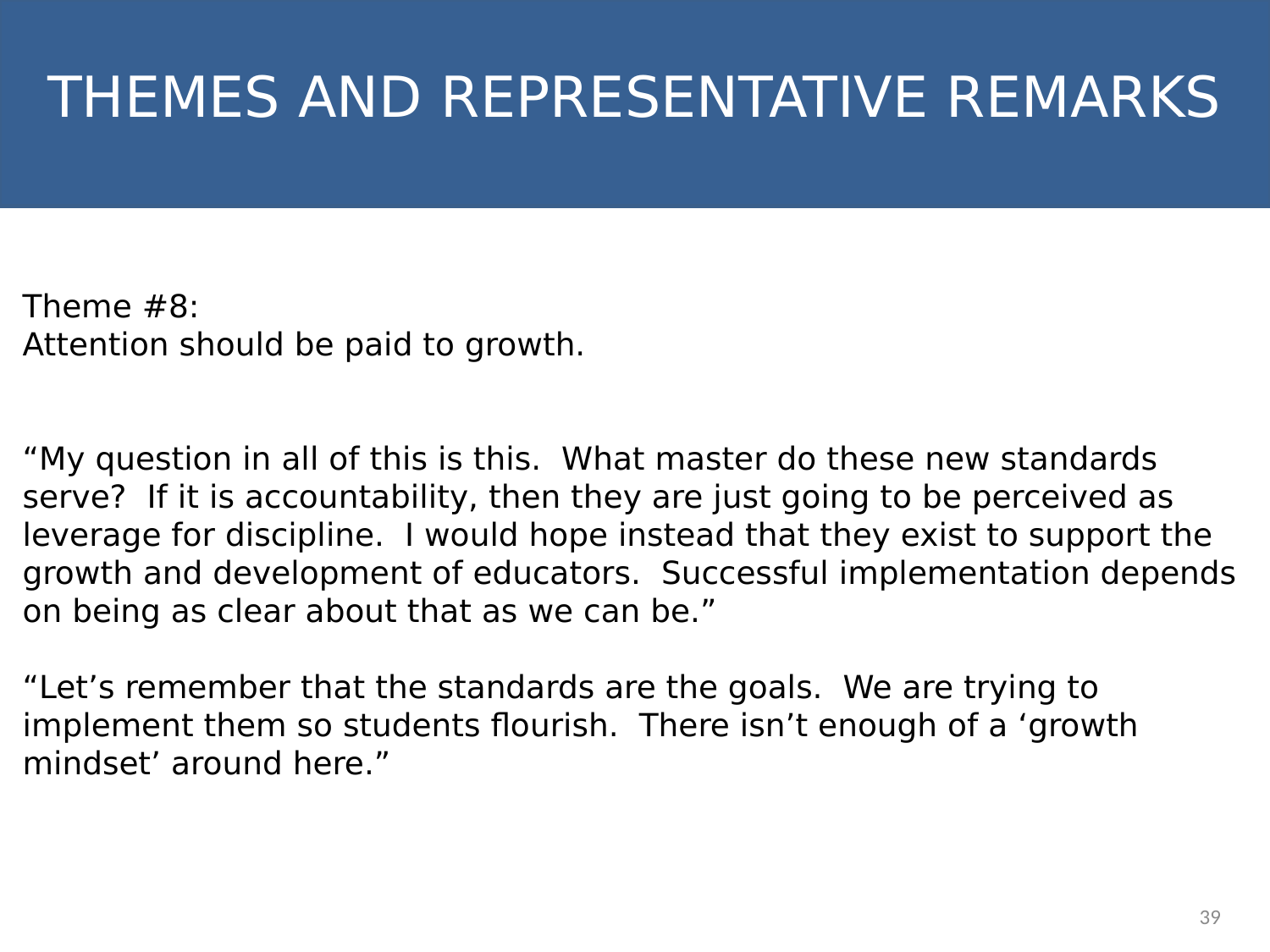

NEXT STEPS

Themes and representative remarks
Theme #8:
Attention should be paid to growth.

“My question in all of this is this.  What master do these new standards serve?  If it is accountability, then they are just going to be perceived as leverage for discipline.  I would hope instead that they exist to support the growth and development of educators.  Successful implementation depends on being as clear about that as we can be.”

“Let’s remember that the standards are the goals.  We are trying to implement them so students flourish.  There isn’t enough of a ‘growth mindset’ around here.”

39